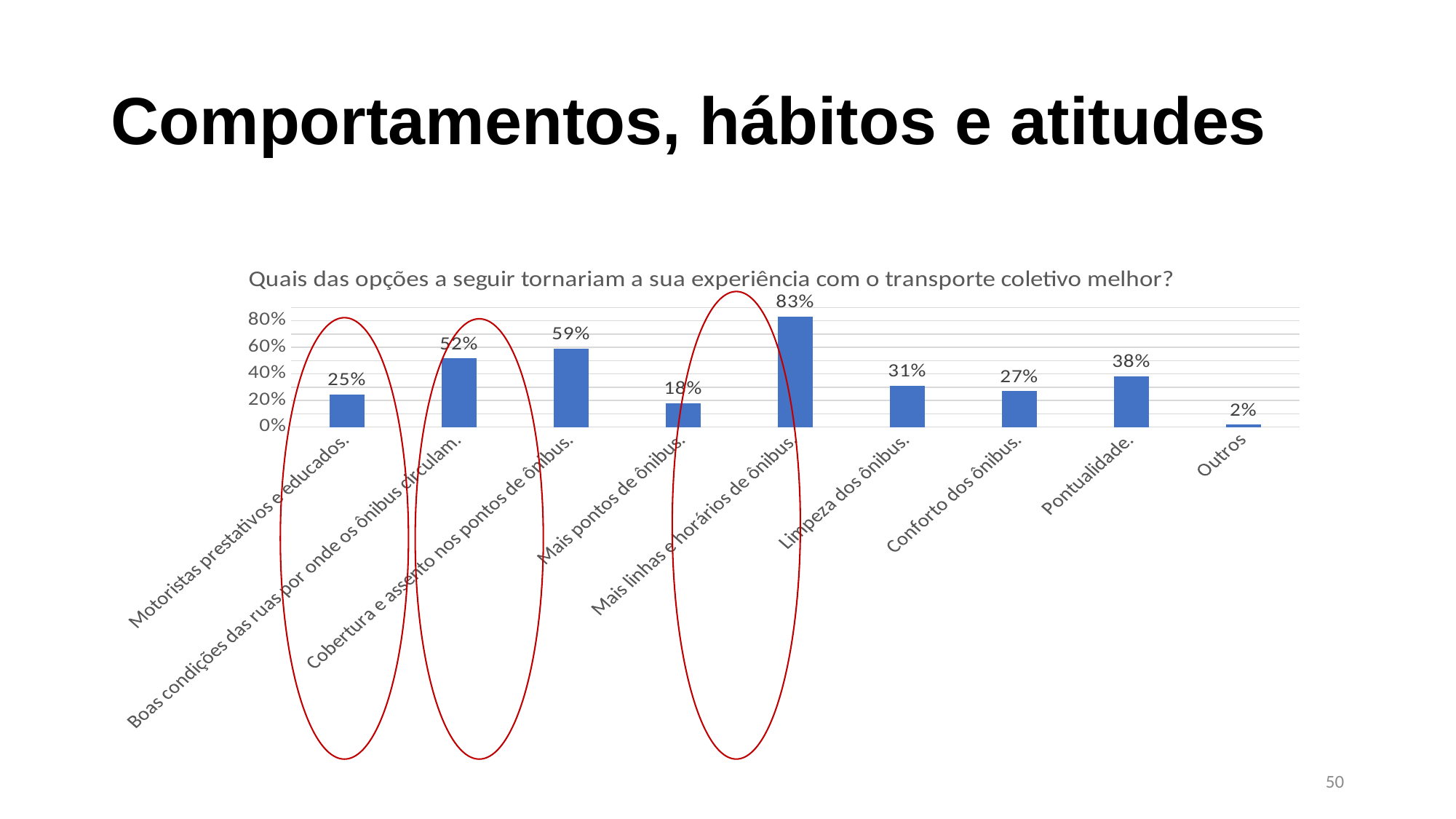

# Comportamentos, hábitos e atitudes

### Chart: Quais das opções a seguir tornariam a sua experiência com o transporte coletivo melhor?

| Category |  |
|---|---|
| Motoristas prestativos e educados. | 0.24721603563474387 |
| Boas condições das ruas por onde os ônibus circulam. | 0.5167037861915368 |
| Cobertura e assento nos pontos de ônibus. | 0.5902004454342984 |
| Mais pontos de ônibus. | 0.18040089086859687 |
| Mais linhas e horários de ônibus. | 0.8307349665924276 |
| Limpeza dos ônibus. | 0.311804008908686 |
| Conforto dos ônibus. | 0.2717149220489978 |
| Pontualidade. | 0.3830734966592428 |
| Outros | 0.017817371937639197 |

50